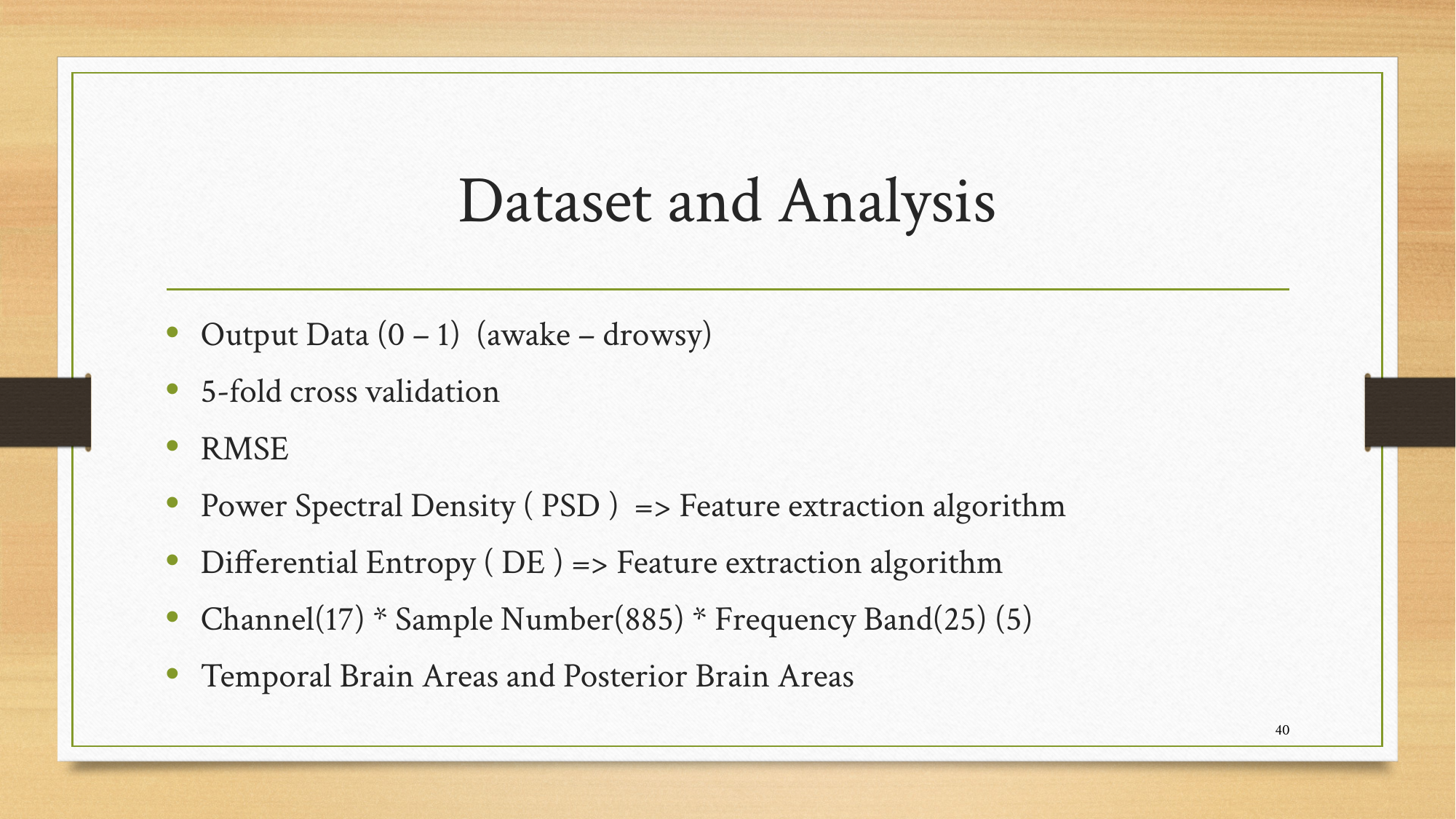

# Dataset and Analysis
Output Data (0 – 1)  (awake – drowsy)
5-fold cross validation
RMSE
Power Spectral Density ( PSD )  => Feature extraction algorithm
Differential Entropy ( DE ) => Feature extraction algorithm
Channel(17) * Sample Number(885) * Frequency Band(25) (5)
Temporal Brain Areas and Posterior Brain Areas

40